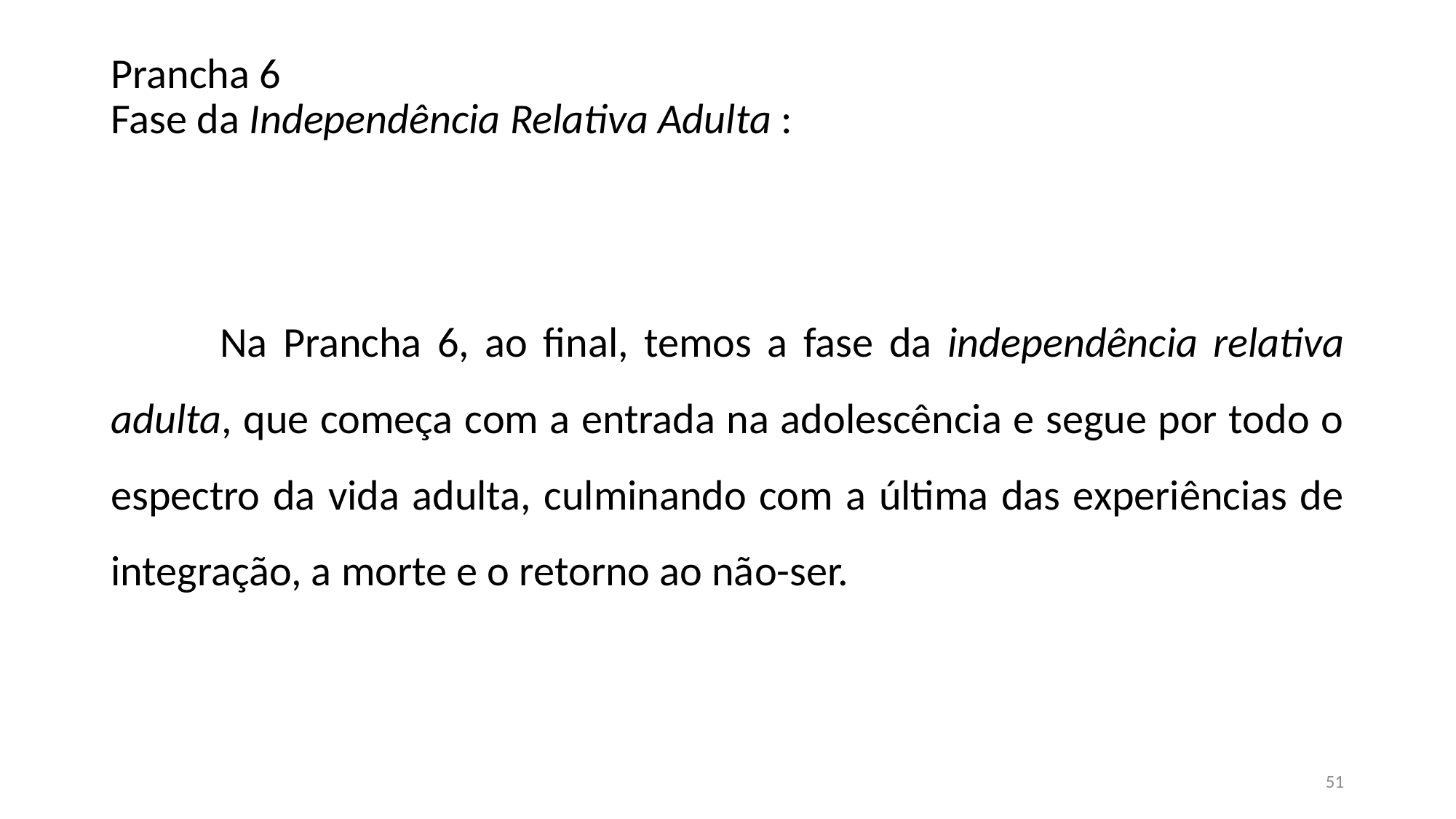

# Prancha 6 Fase da Independência Relativa Adulta :

	Na Prancha 6, ao final, temos a fase da independência relativa adulta, que começa com a entrada na adolescência e segue por todo o espectro da vida adulta, culminando com a última das experiências de integração, a morte e o retorno ao não-ser.

51